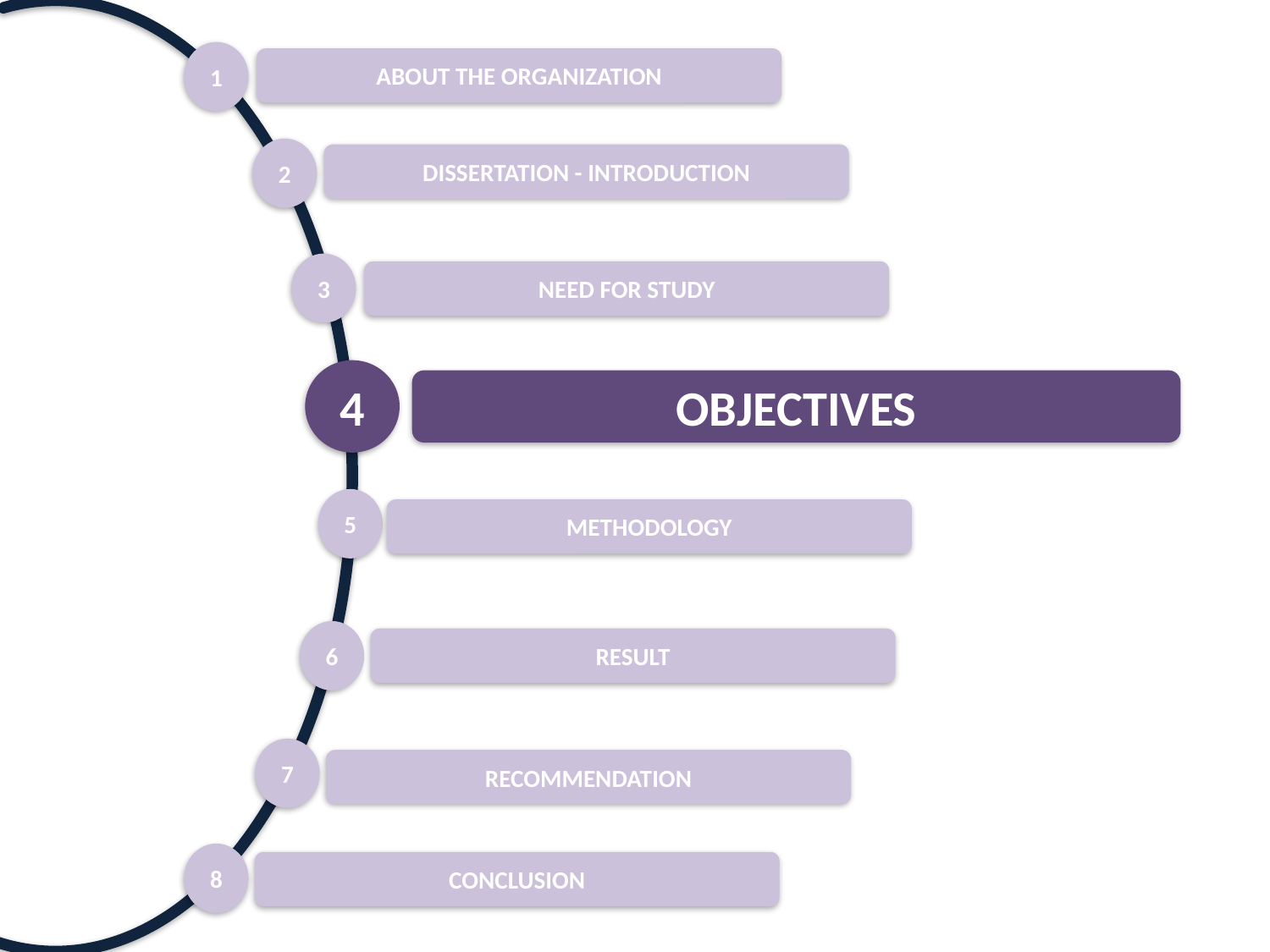

1
ABOUT THE ORGANIZATION
2
DISSERTATION - INTRODUCTION
3
NEED FOR STUDY
4
OBJECTIVES
5
METHODOLOGY
6
RESULT
7
RECOMMENDATION
8

CONCLUSION